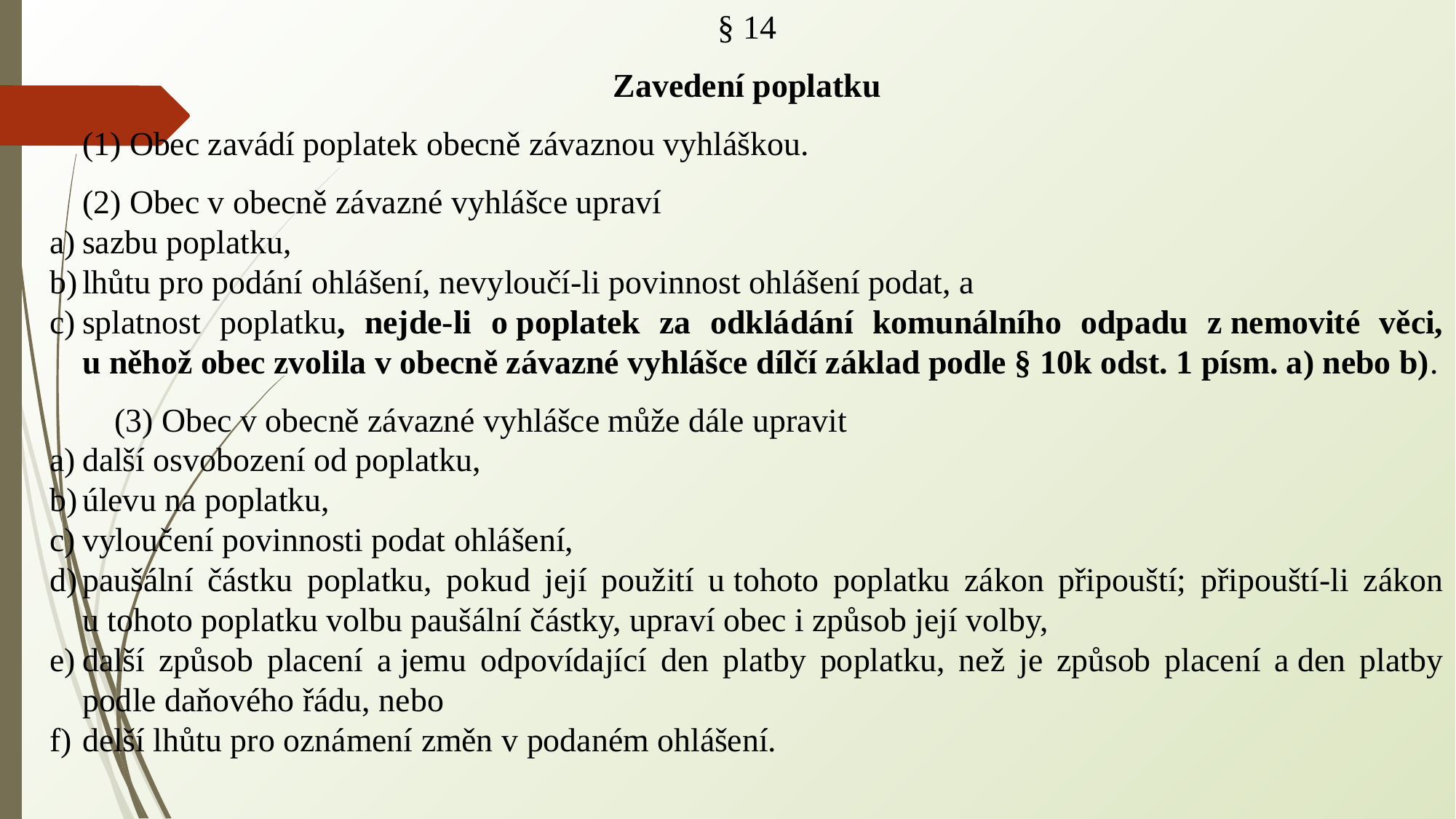

§ 14
Zavedení poplatku
(1) Obec zavádí poplatek obecně závaznou vyhláškou.
(2) Obec v obecně závazné vyhlášce upraví
a)	sazbu poplatku,
b)	lhůtu pro podání ohlášení, nevyloučí-li povinnost ohlášení podat, a
c)	splatnost poplatku, nejde-li o poplatek za odkládání komunálního odpadu z nemovité věci, u něhož obec zvolila v obecně závazné vyhlášce dílčí základ podle § 10k odst. 1 písm. a) nebo b).
(3) Obec v obecně závazné vyhlášce může dále upravit
a)	další osvobození od poplatku,
b)	úlevu na poplatku,
c)	vyloučení povinnosti podat ohlášení,
d)	paušální částku poplatku, pokud její použití u tohoto poplatku zákon připouští; připouští-li zákon u tohoto poplatku volbu paušální částky, upraví obec i způsob její volby,
e)	další způsob placení a jemu odpovídající den platby poplatku, než je způsob placení a den platby podle daňového řádu, nebo
f)	delší lhůtu pro oznámení změn v podaném ohlášení.